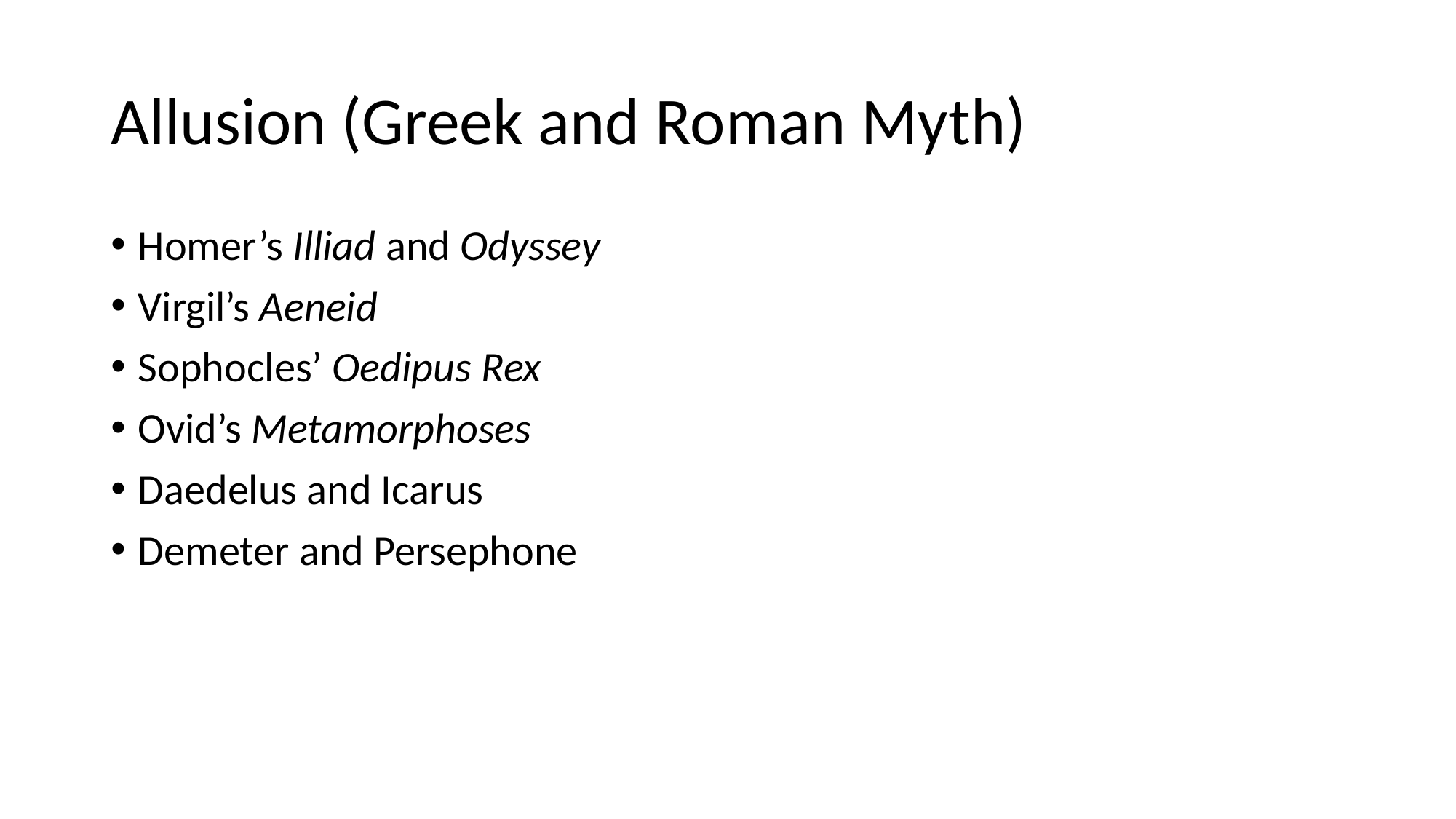

# Allusion (Greek and Roman Myth)
Homer’s Illiad and Odyssey
Virgil’s Aeneid
Sophocles’ Oedipus Rex
Ovid’s Metamorphoses
Daedelus and Icarus
Demeter and Persephone